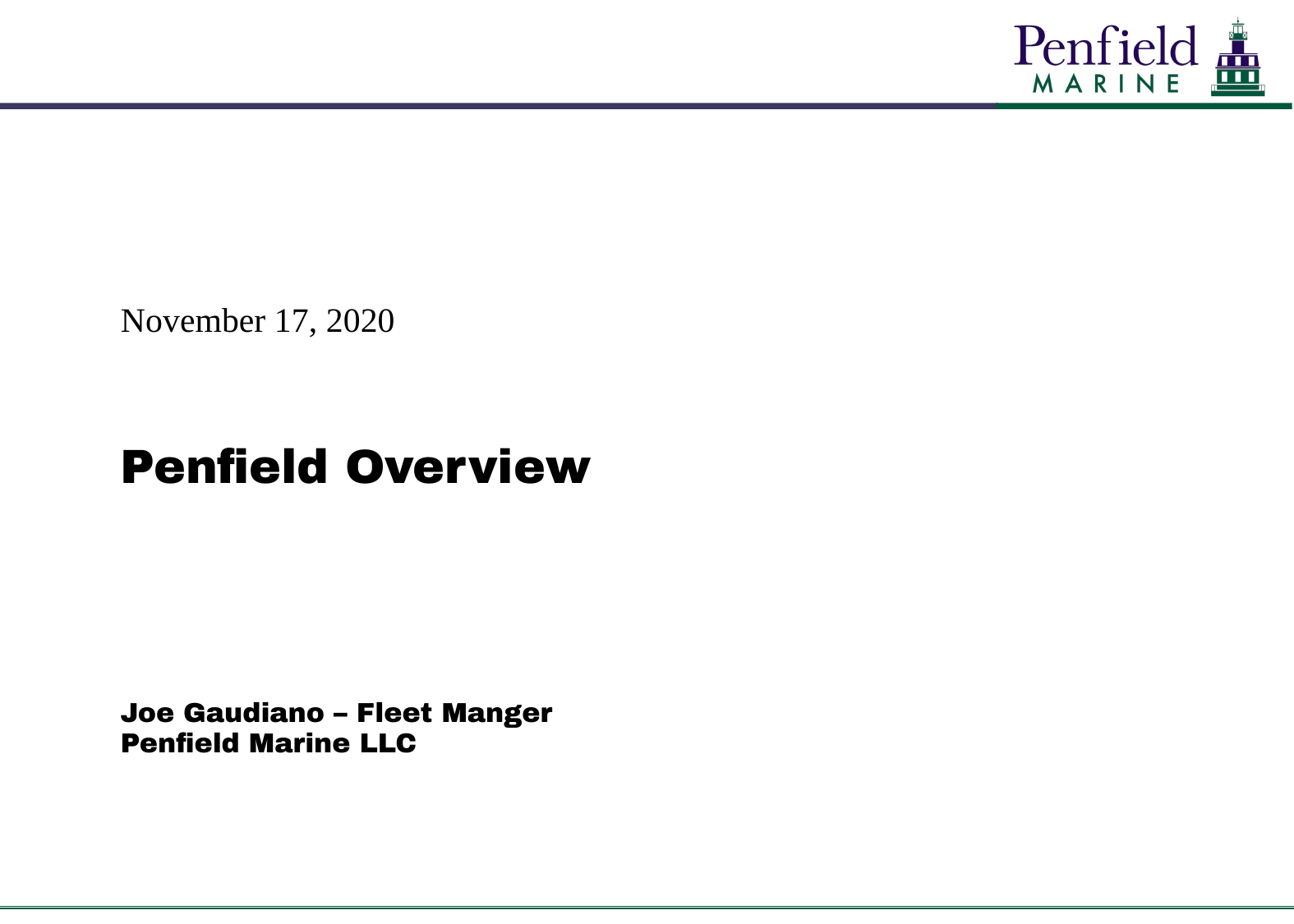

November 17, 2020
# Penfield Overview
Joe Gaudiano – Fleet Manger
Penfield Marine LLC